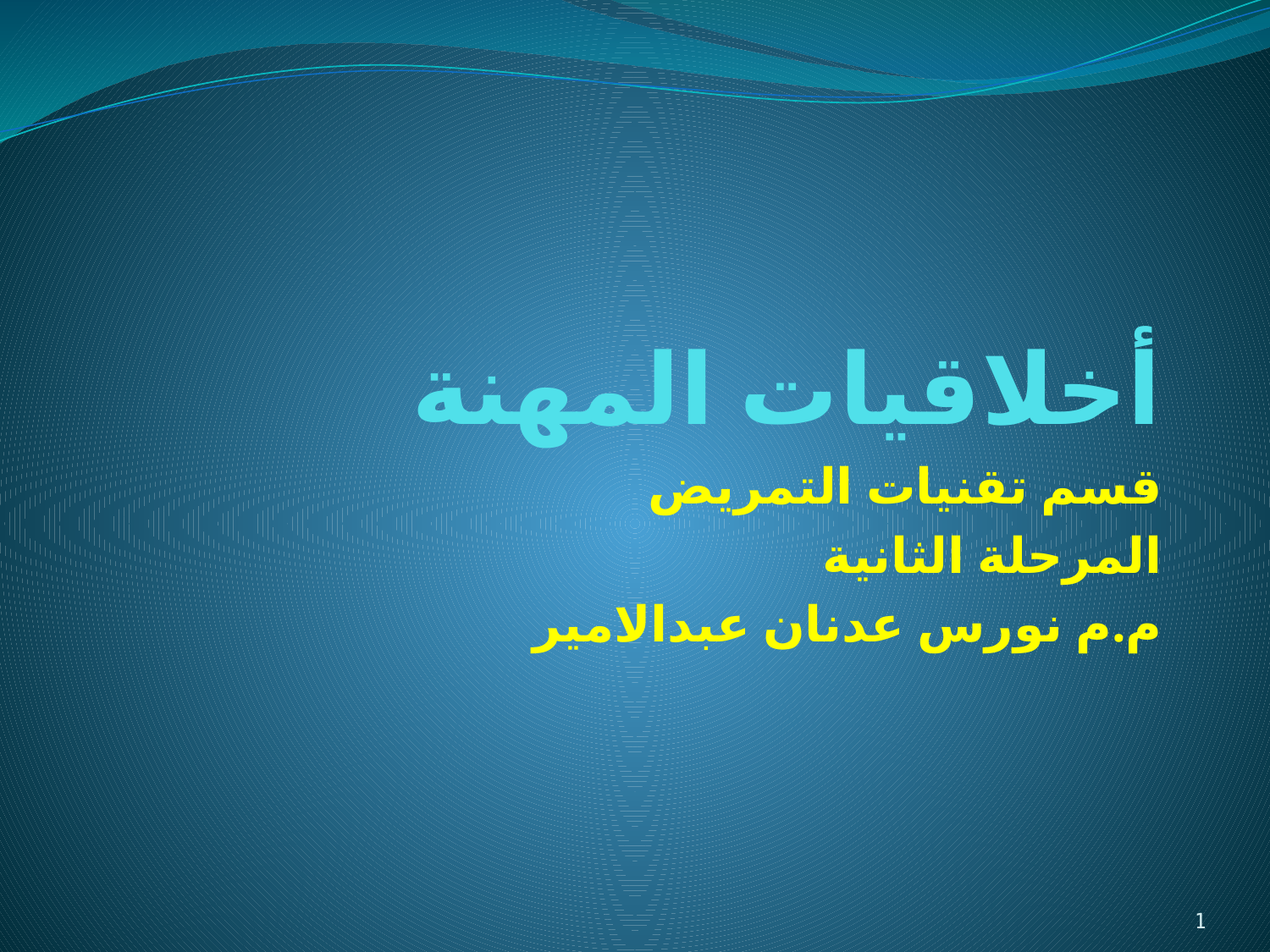

# أخلاقيات المهنة
قسم تقنيات التمريض
المرحلة الثانية
م.م نورس عدنان عبدالامير
1